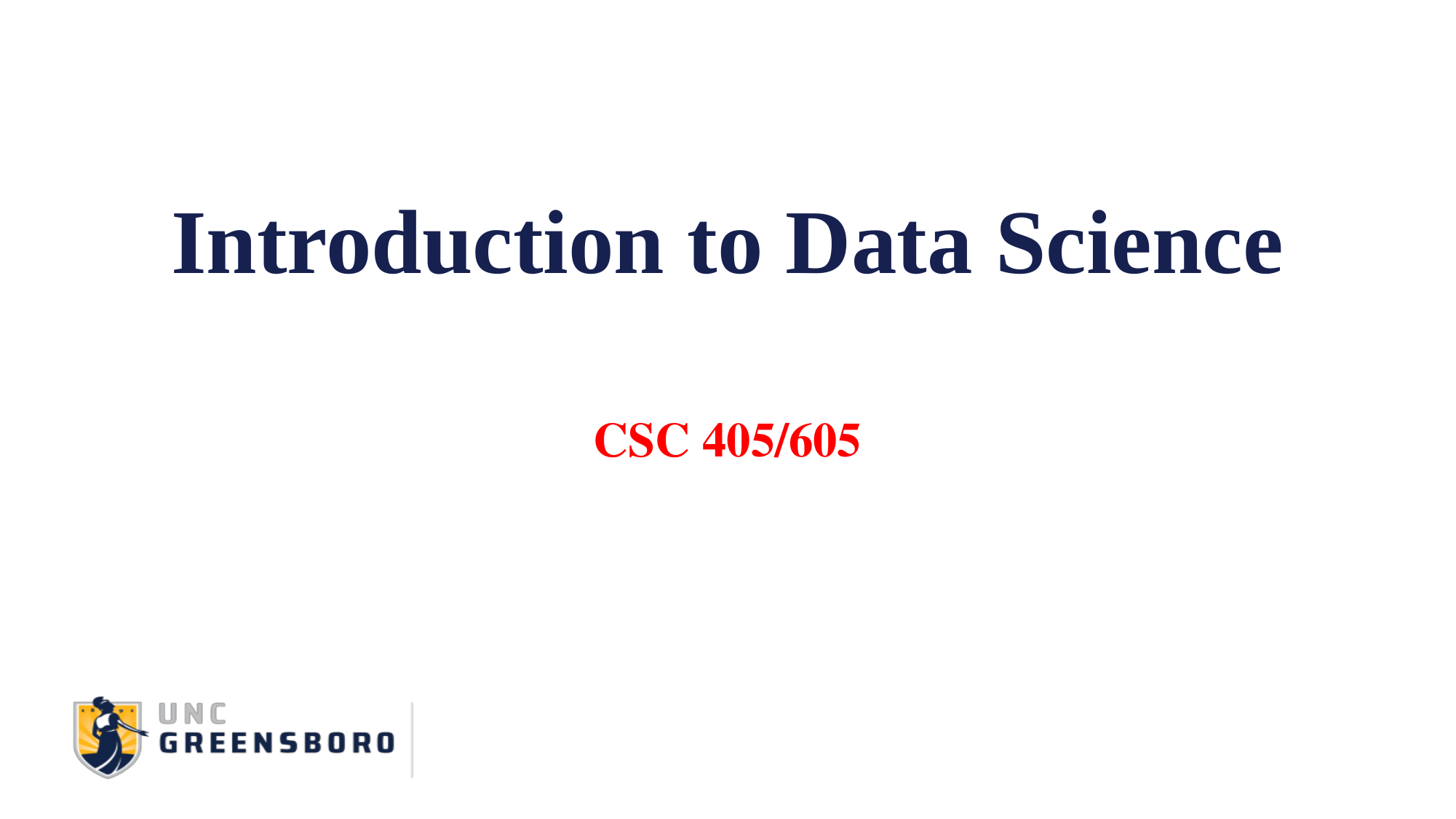

# Introduction to Data Science
CSC 405/605